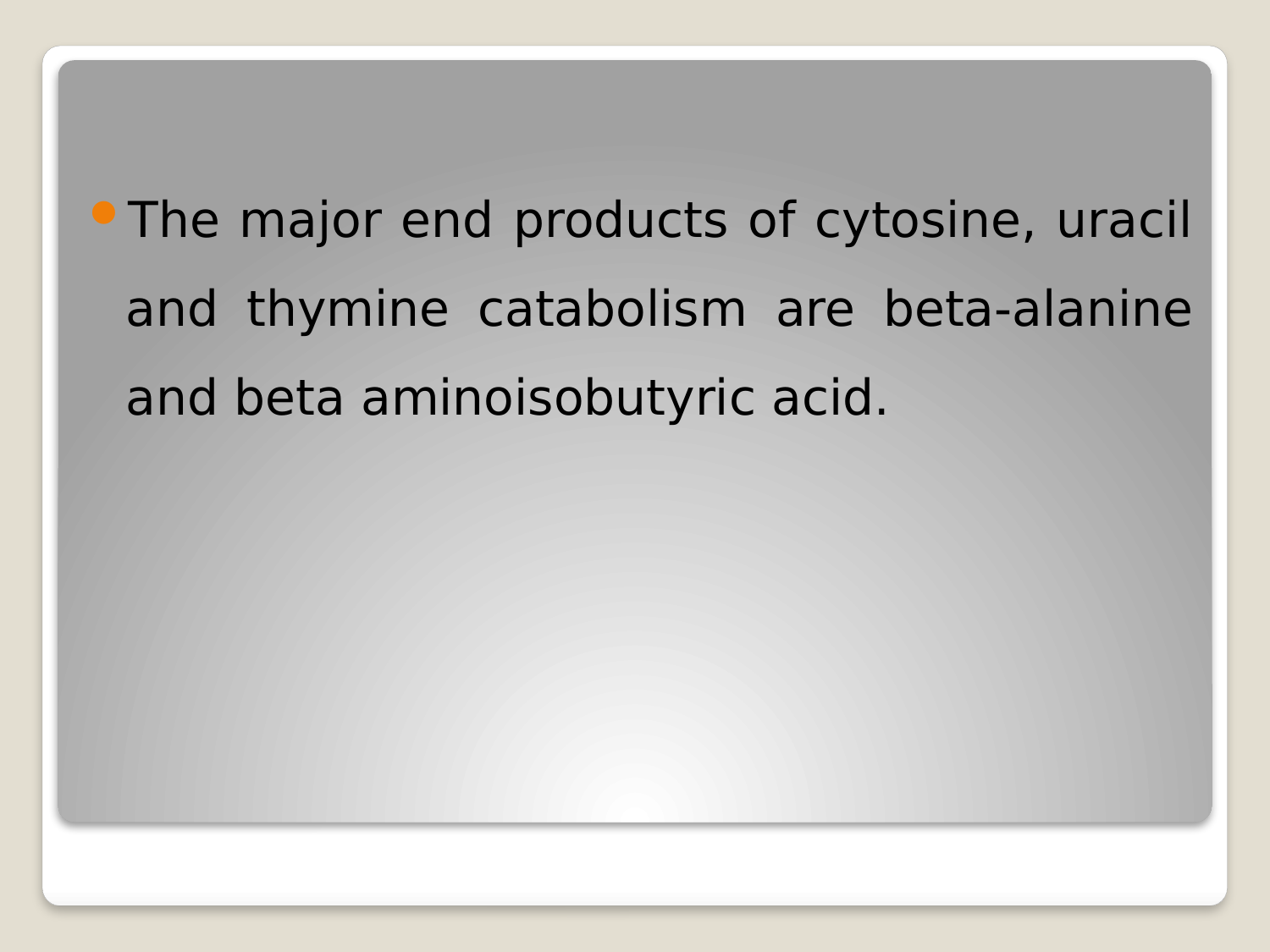

The major end products of cytosine, uracil and thymine catabolism are beta-alanine and beta aminoisobutyric acid.